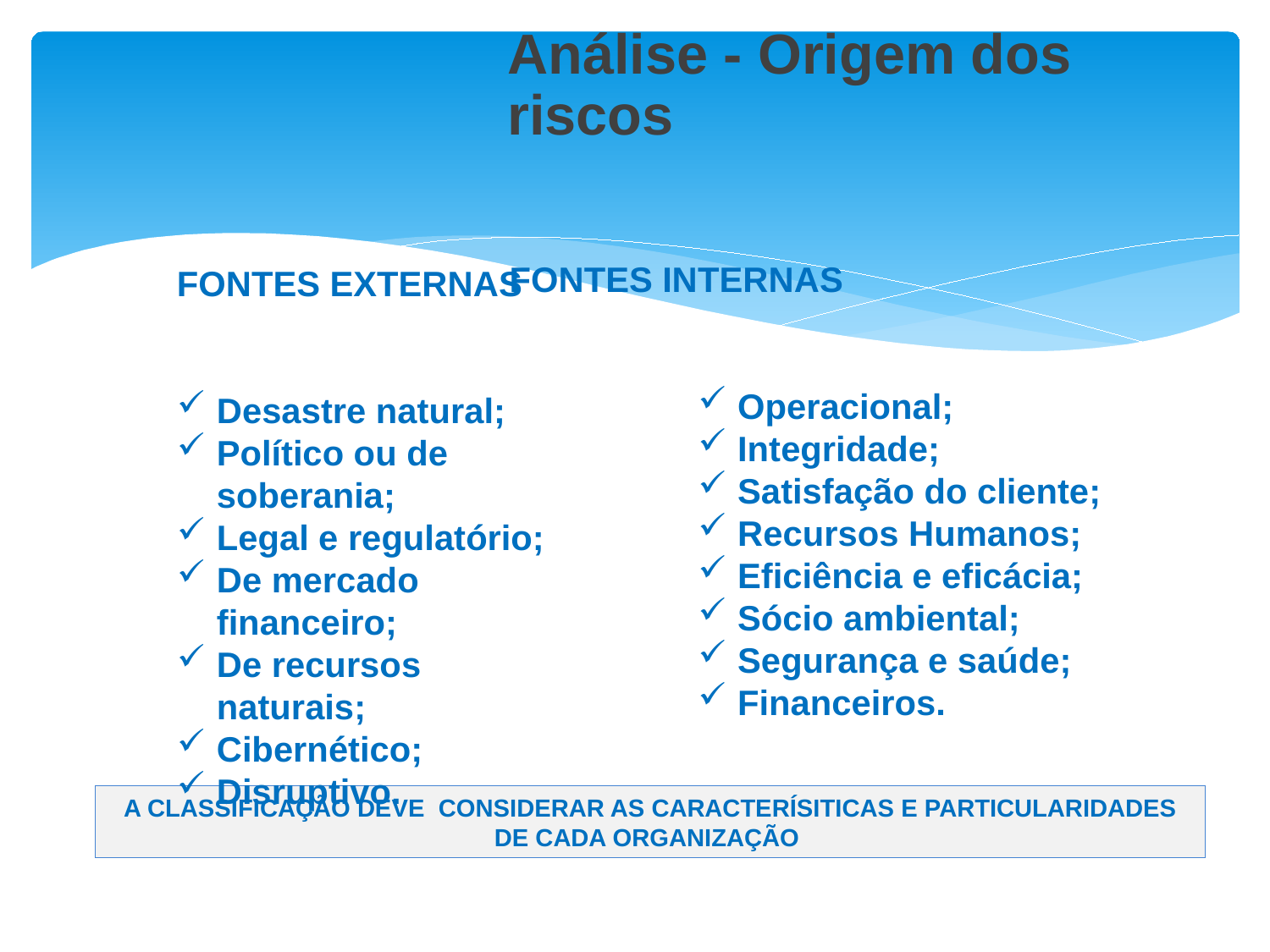

Análise - Origem dos riscos

FONTES INTERNAS

Operacional;
Integridade;
Satisfação do cliente;
Recursos Humanos;
Eficiência e eficácia;
Sócio ambiental;
Segurança e saúde;
Financeiros.

FONTES EXTERNAS

Desastre natural;
Político ou de soberania;
Legal e regulatório;
De mercado financeiro;
De recursos naturais;
Cibernético;
Disruptivo.
A CLASSIFICAÇÃO DEVE  CONSIDERAR AS CARACTERÍSITICAS E PARTICULARIDADES DE CADA ORGANIZAÇÃO